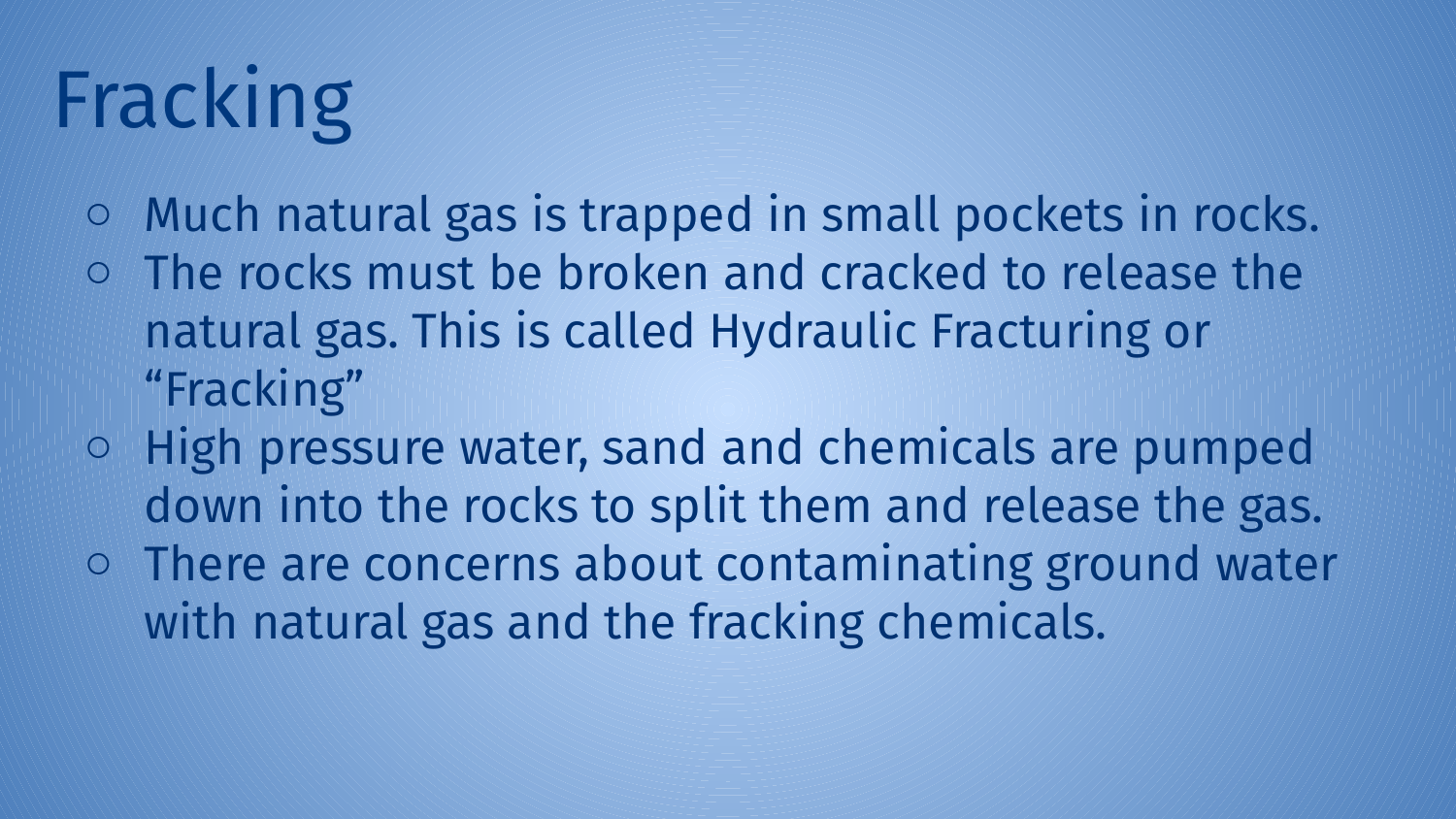

# Fracking
Much natural gas is trapped in small pockets in rocks.
The rocks must be broken and cracked to release the natural gas. This is called Hydraulic Fracturing or “Fracking”
High pressure water, sand and chemicals are pumped down into the rocks to split them and release the gas.
There are concerns about contaminating ground water with natural gas and the fracking chemicals.